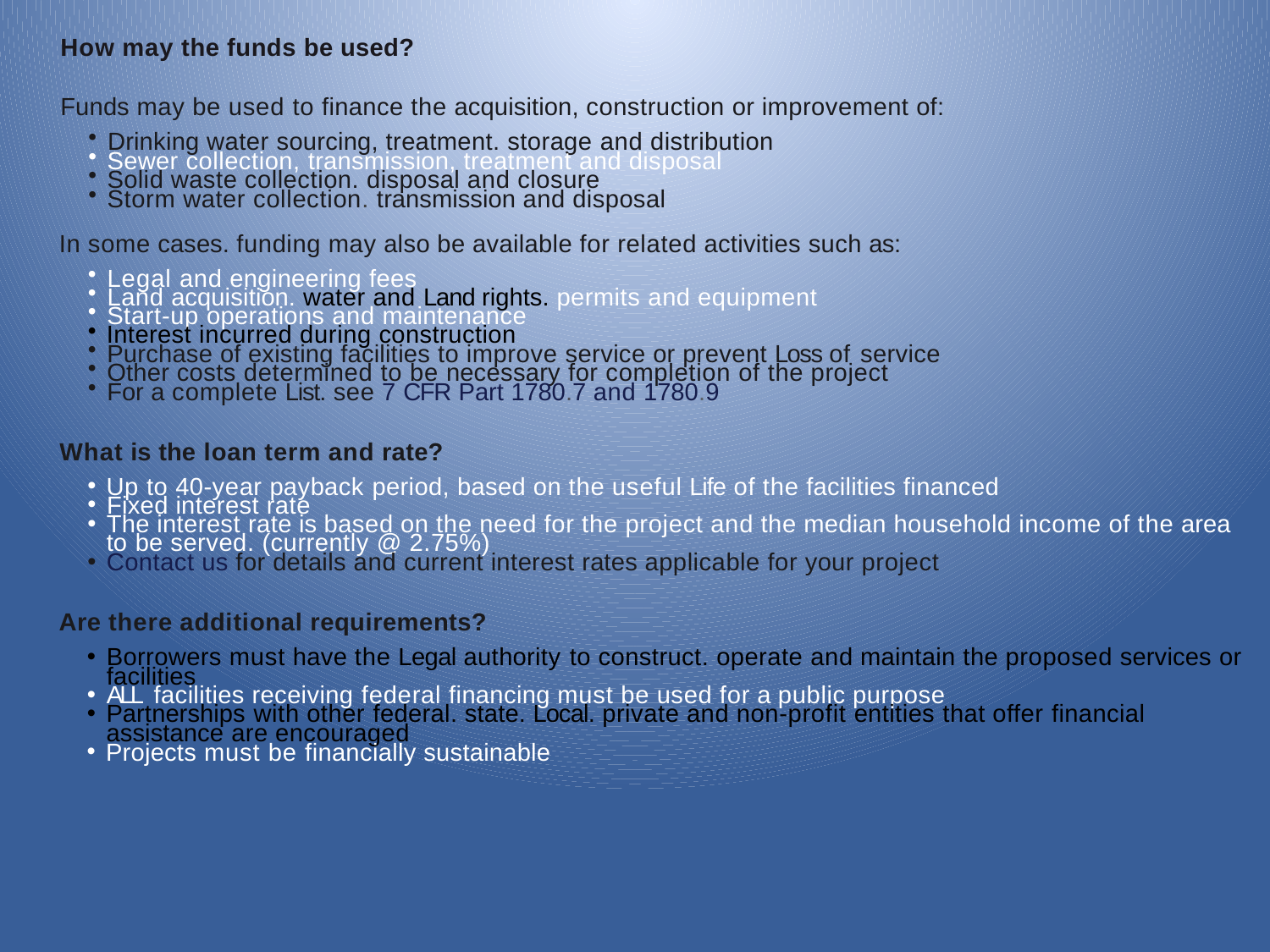

How may the funds be used?

Funds may be used to finance the acquisition, construction or improvement of:
Drinking water sourcing, treatment. storage and distribution
Sewer collection, transmission, treatment and disposal
Solid waste collection. disposal and closure
Storm water collection. transmission and disposal
In some cases. funding may also be available for related activities such as:
Legal and engineering fees
Land acquisition. water and Land rights. permits and equipment
Start-up operations and maintenance
Interest incurred during construction
Purchase of existing facilities to improve service or prevent Loss of service
Other costs determined to be necessary for completion of the project
For a complete List. see 7 CFR Part 1780.7 and 1780.9

What is the loan term and rate?
Up to 40-year payback period, based on the useful Life of the facilities financed
Fixed interest rate
The interest rate is based on the need for the project and the median household income of the area to be served. (currently @ 2.75%)
Contact us for details and current interest rates applicable for your project

Are there additional requirements?
Borrowers must have the Legal authority to construct. operate and maintain the proposed services or facilities
ALL  facilities receiving federal financing must be used for a public purpose
Partnerships with other federal. state. Local. private and non-profit entities that offer financial assistance are encouraged
Projects must be financially sustainable